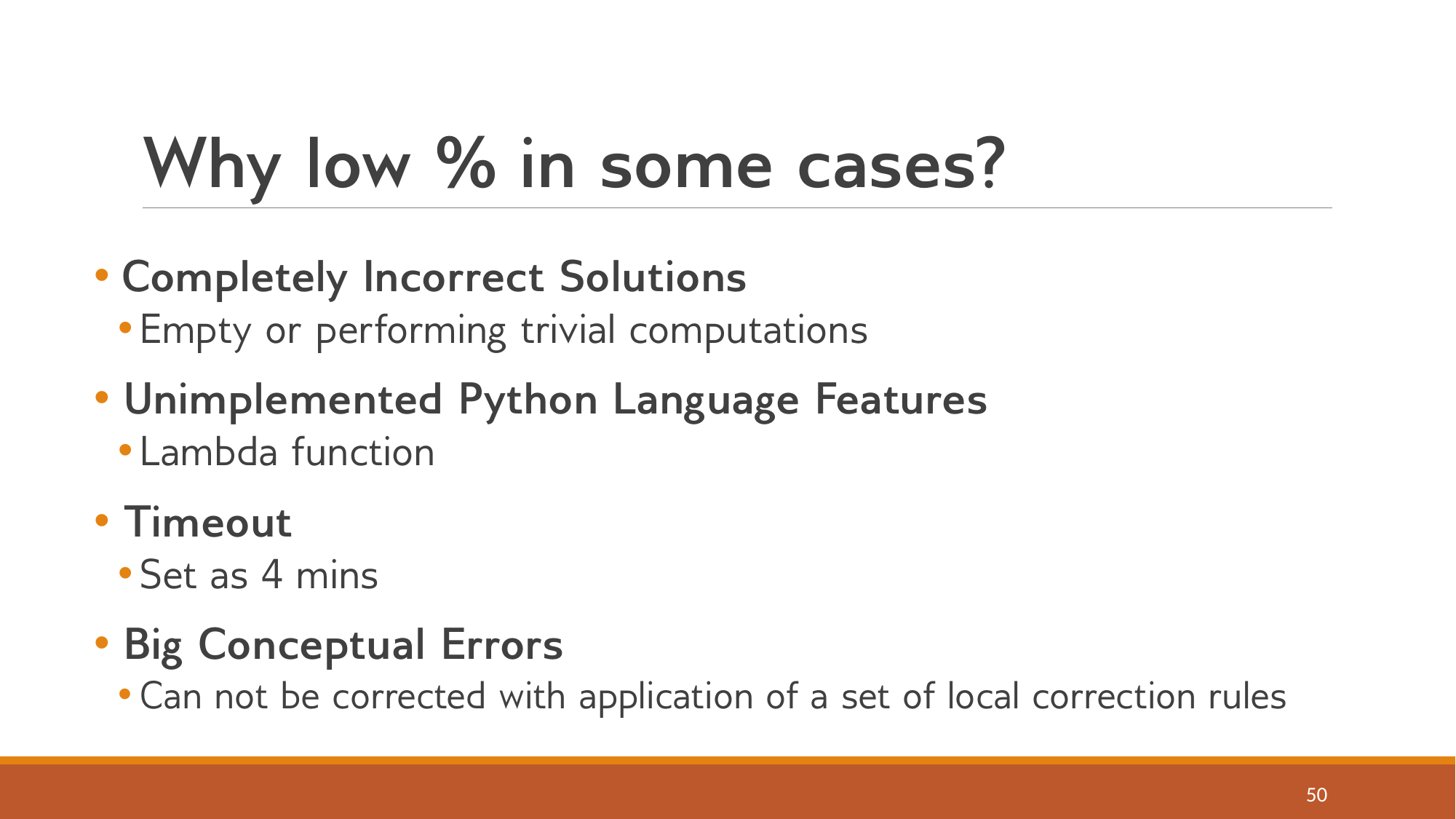

# Why low % in some cases?
 Completely Incorrect Solutions
Empty or performing trivial computations
 Unimplemented Python Language Features
Lambda function
 Timeout
Set as 4 mins
 Big Conceptual Errors
Can not be corrected with application of a set of local correction rules
50